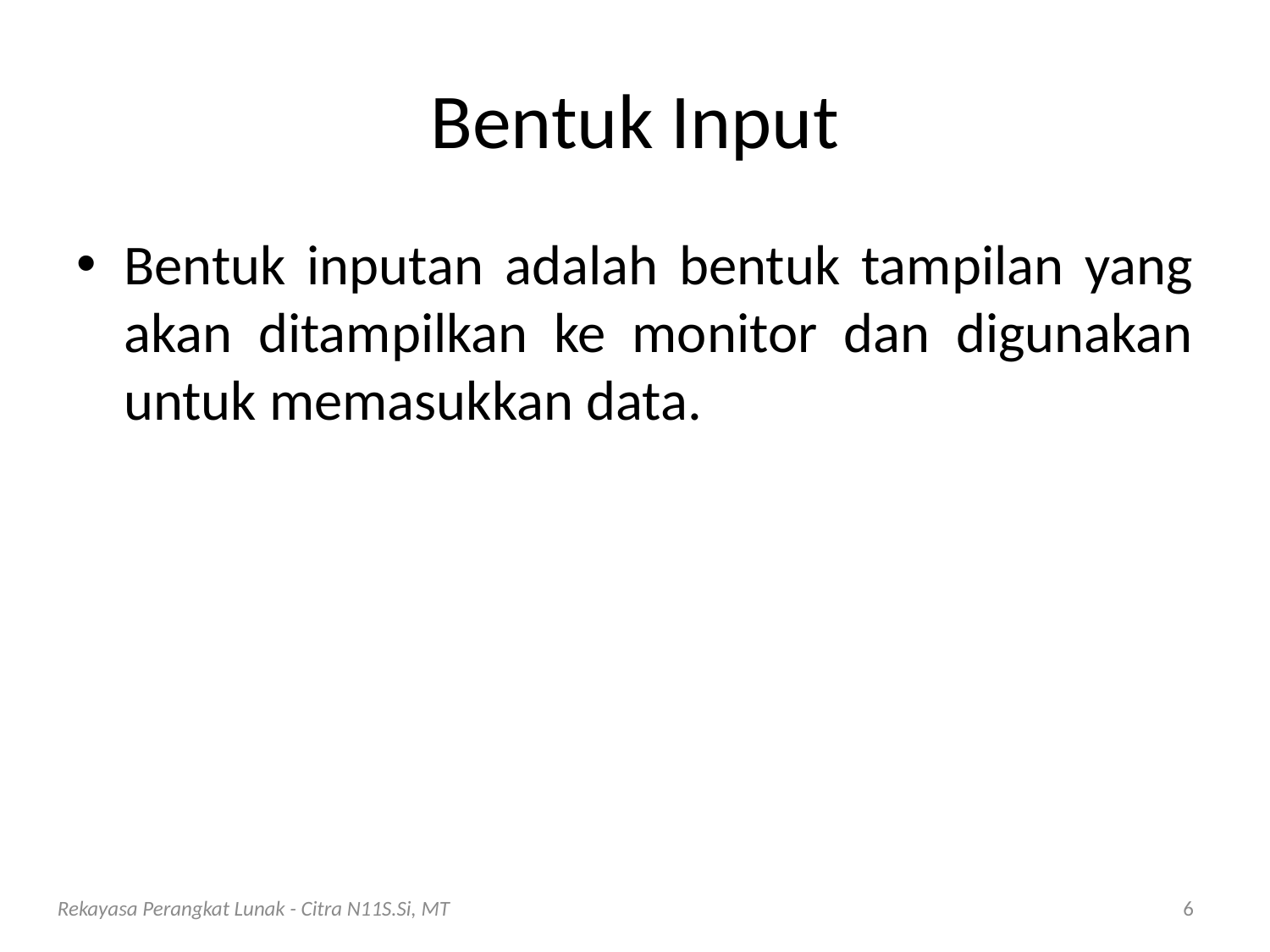

# Bentuk Input
Bentuk inputan adalah bentuk tampilan yang akan ditampilkan ke monitor dan digunakan untuk memasukkan data.

Rekayasa Perangkat Lunak - Citra N11S.Si, MT
6